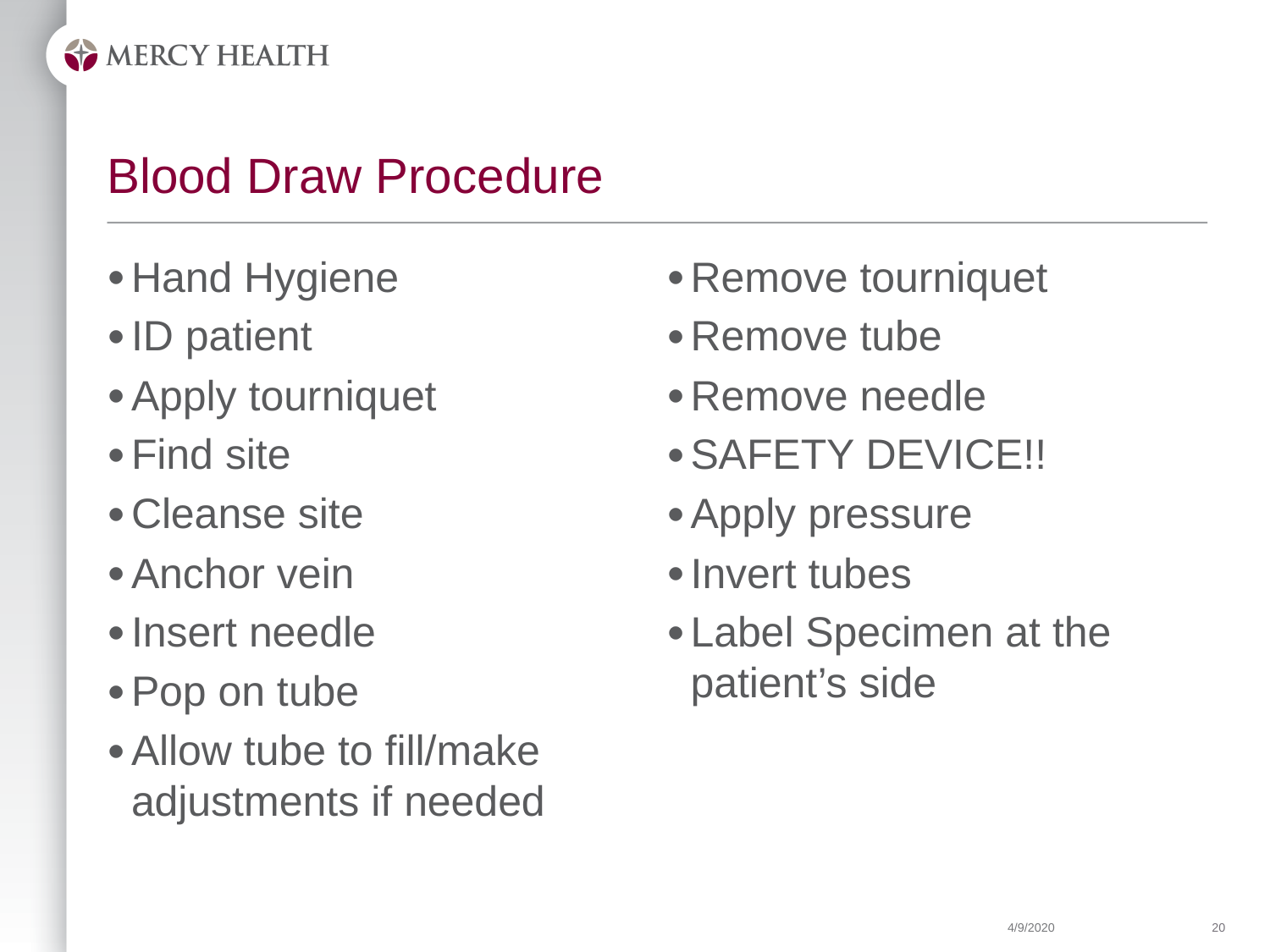

# Blood Draw Procedure
Hand Hygiene
ID patient
Apply tourniquet
Find site
Cleanse site
Anchor vein
Insert needle
Pop on tube
Allow tube to fill/make adjustments if needed
Remove tourniquet
Remove tube
Remove needle
SAFETY DEVICE!!
Apply pressure
Invert tubes
Label Specimen at the patient’s side

4/9/2020
20